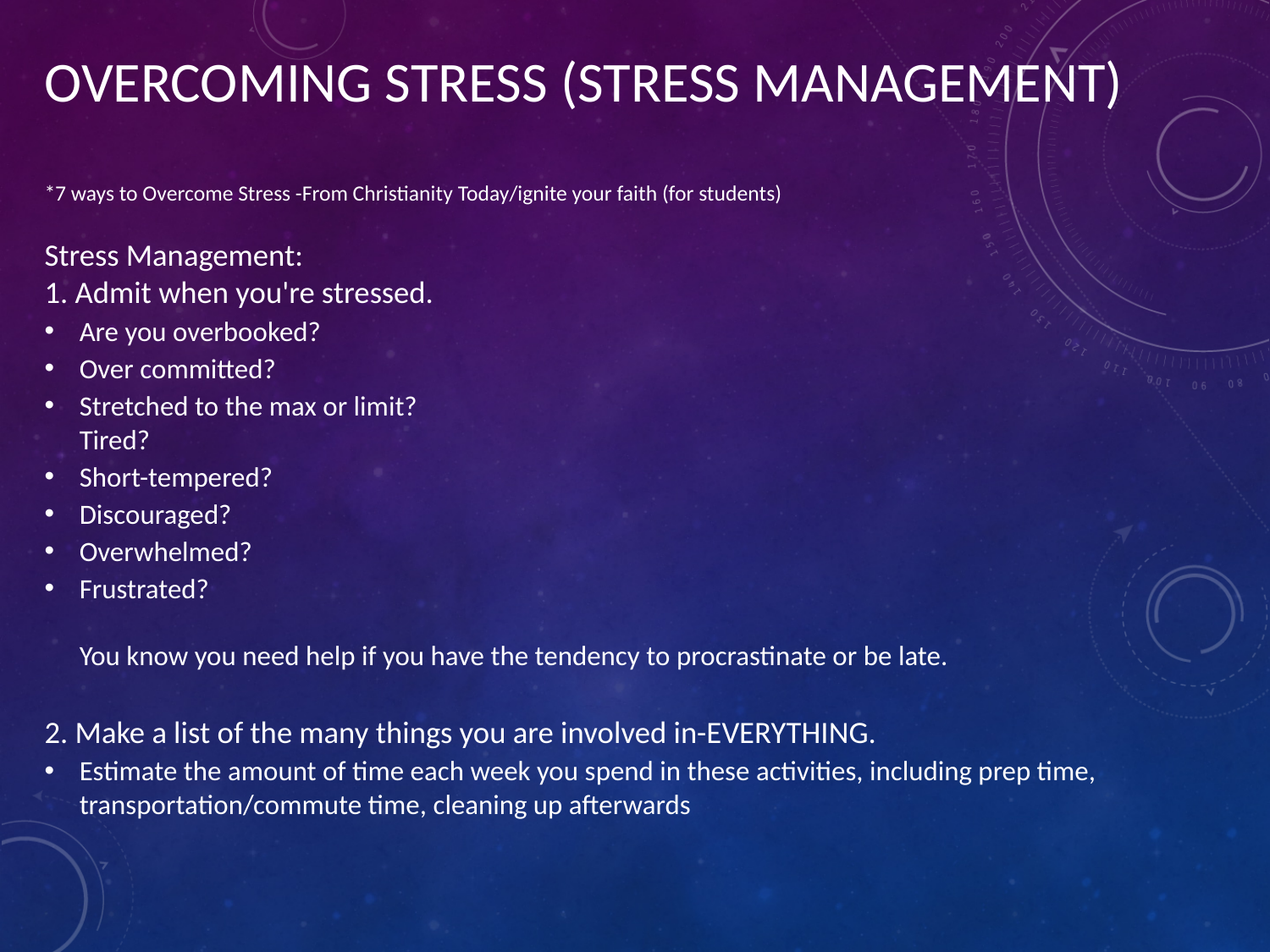

# Overcoming Stress (Stress Management)
*7 ways to Overcome Stress -From Christianity Today/ignite your faith (for students)
Stress Management:
1. Admit when you're stressed.
Are you overbooked?
Over committed?
Stretched to the max or limit?
Tired?
Short-tempered?
Discouraged?
Overwhelmed?
Frustrated?
You know you need help if you have the tendency to procrastinate or be late.

2. Make a list of the many things you are involved in-EVERYTHING.
Estimate the amount of time each week you spend in these activities, including prep time, transportation/commute time, cleaning up afterwards